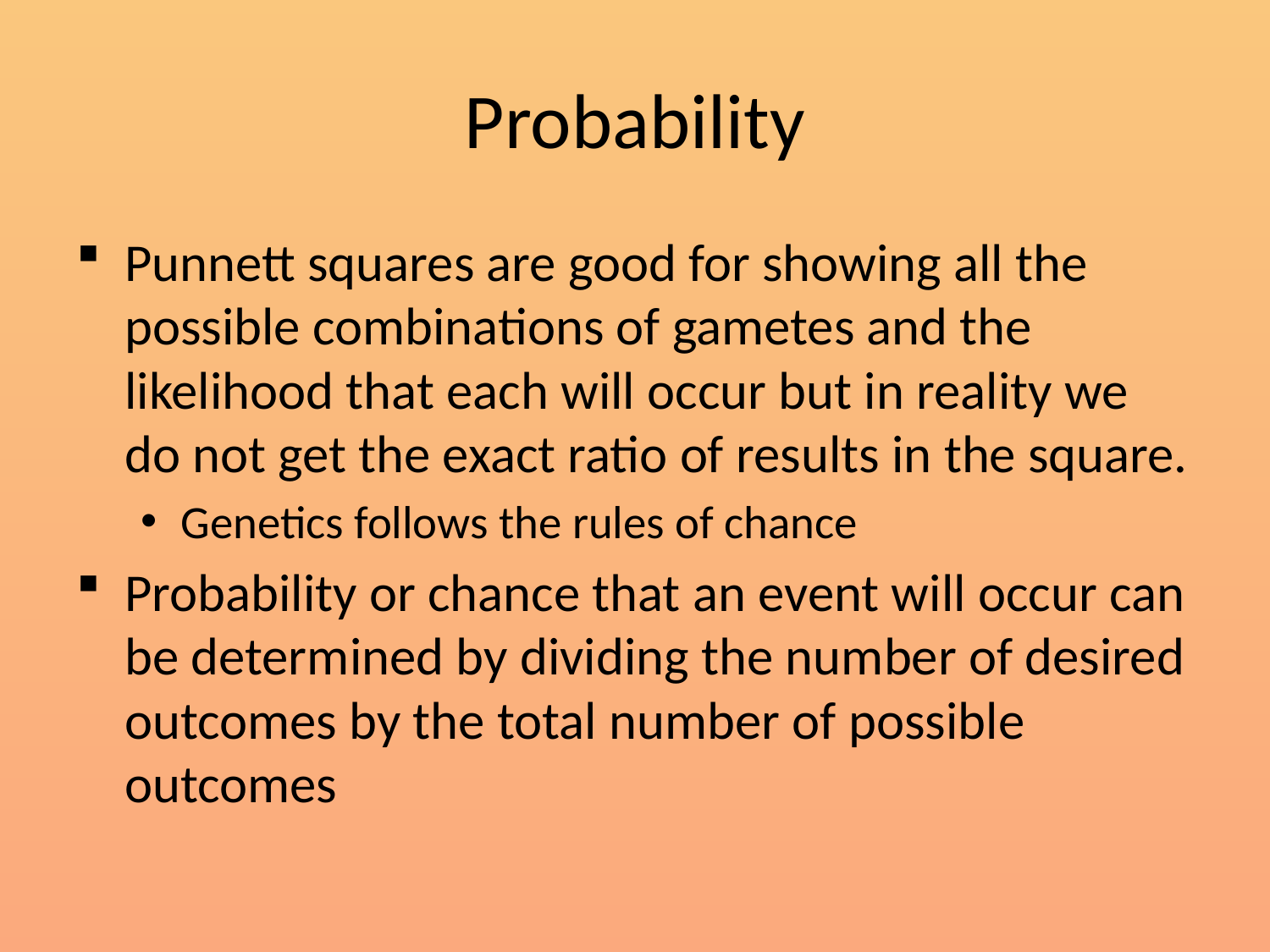

# Probability
Punnett squares are good for showing all the possible combinations of gametes and the likelihood that each will occur but in reality we do not get the exact ratio of results in the square.
Genetics follows the rules of chance
Probability or chance that an event will occur can be determined by dividing the number of desired outcomes by the total number of possible outcomes